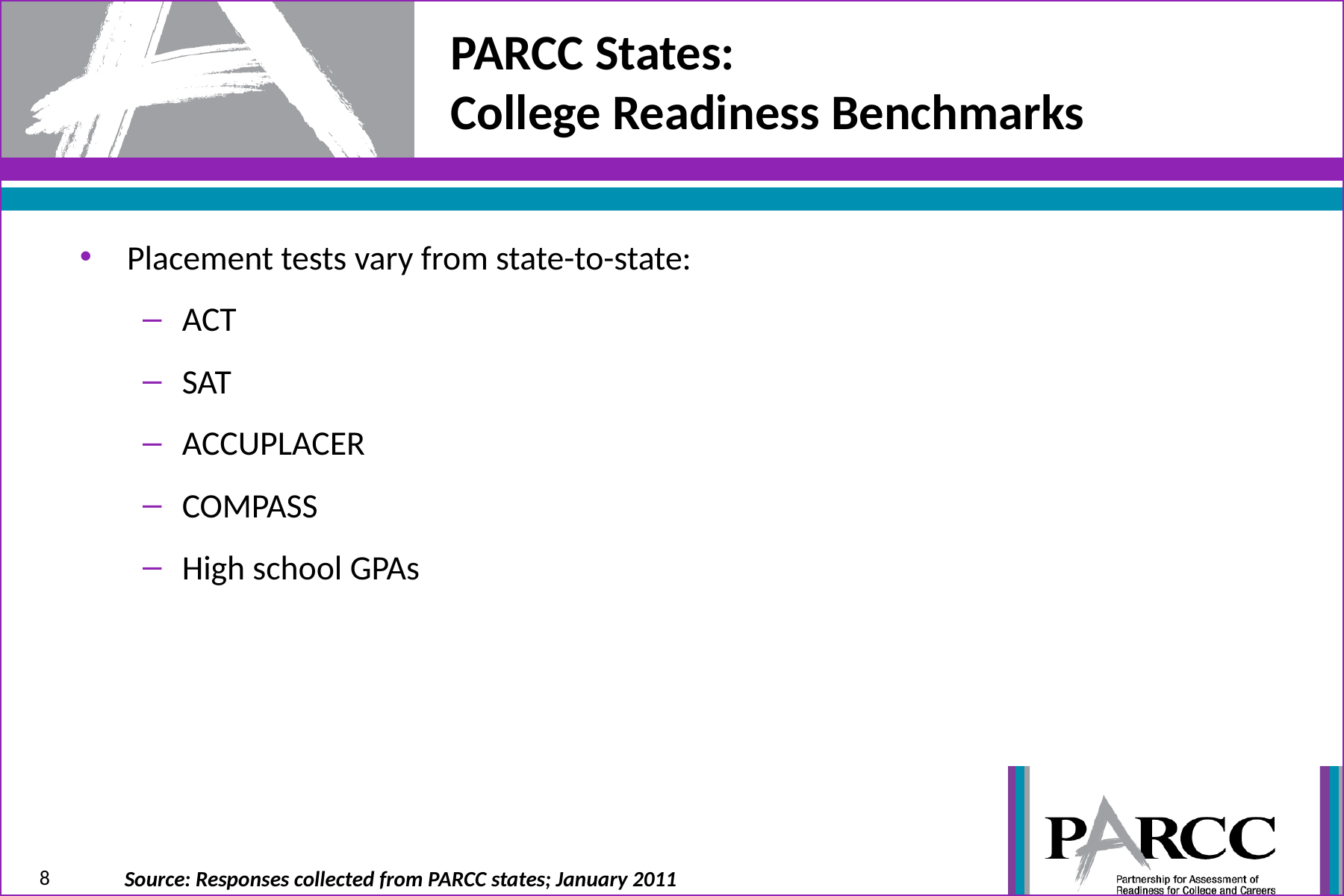

# PARCC States: College Readiness Benchmarks
Placement tests vary from state-to-state:
ACT
SAT
ACCUPLACER
COMPASS
High school GPAs

8
Source: Responses collected from PARCC states; January 2011